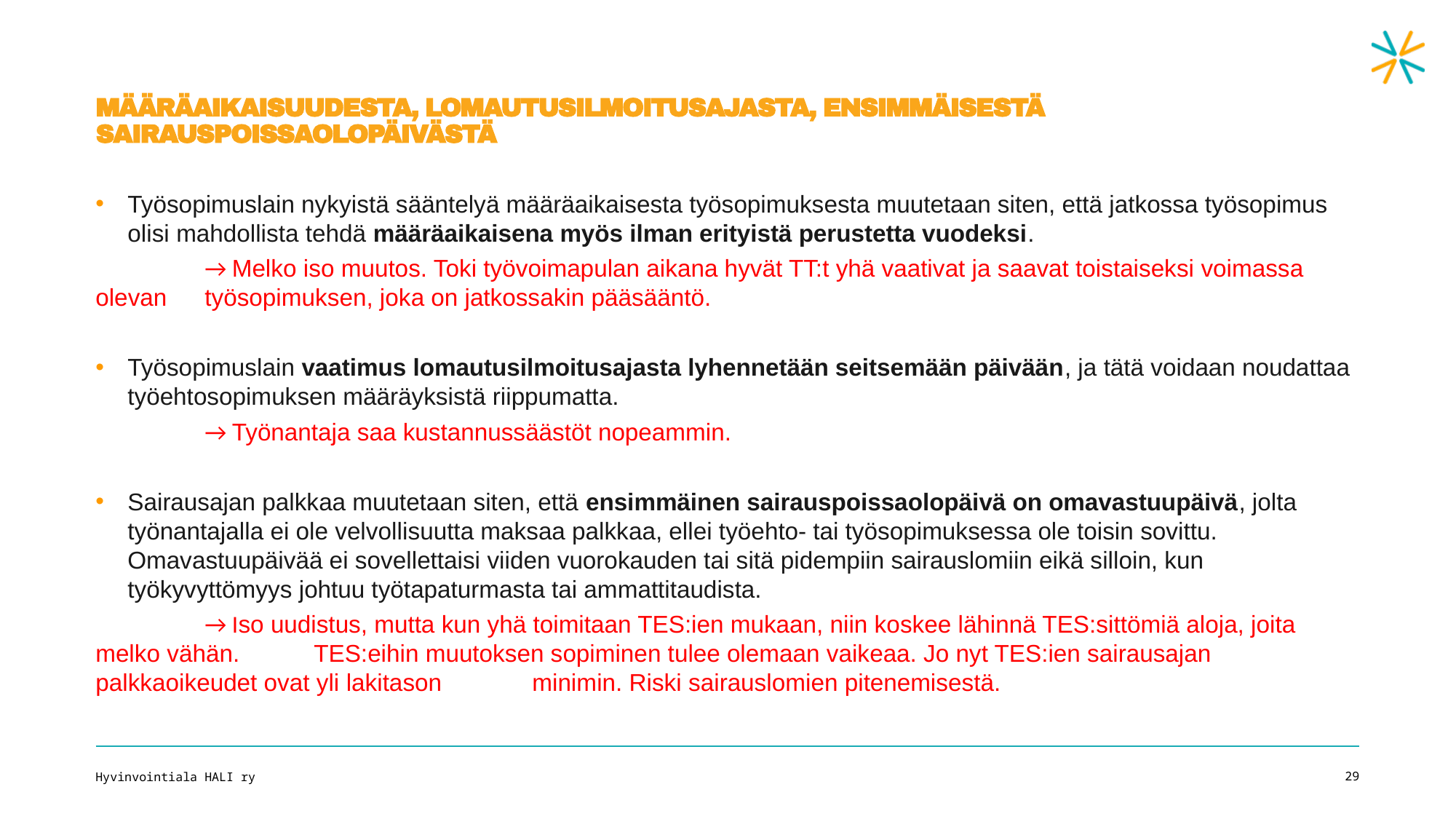

# MÄÄRÄAIKAISUUDESTA, LOMAUTUSILMOITUSAJASTA, ENSIMMÄISESTÄ SAIRAUSPOISSAOLOPÄIVÄSTÄ
Työsopimuslain nykyistä sääntelyä määräaikaisesta työsopimuksesta muutetaan siten, että jatkossa työsopimus olisi mahdollista tehdä määräaikaisena myös ilman erityistä perustetta vuodeksi.
	→ Melko iso muutos. Toki työvoimapulan aikana hyvät TT:t yhä vaativat ja saavat toistaiseksi voimassa olevan 	työsopimuksen, joka on jatkossakin pääsääntö.

Työsopimuslain vaatimus lomautusilmoitusajasta lyhennetään seitsemään päivään, ja tätä voidaan noudattaa työehtosopimuksen määräyksistä riippumatta.
	→ Työnantaja saa kustannussäästöt nopeammin.

Sairausajan palkkaa muutetaan siten, että ensimmäinen sairauspoissaolopäivä on omavastuupäivä, jolta työnantajalla ei ole velvollisuutta maksaa palkkaa, ellei työehto- tai työsopimuksessa ole toisin sovittu. Omavastuupäivää ei sovellettaisi viiden vuorokauden tai sitä pidempiin sairauslomiin eikä silloin, kun työkyvyttömyys johtuu työtapaturmasta tai ammattitaudista.
	→ Iso uudistus, mutta kun yhä toimitaan TES:ien mukaan, niin koskee lähinnä TES:sittömiä aloja, joita melko vähän. 	TES:eihin muutoksen sopiminen tulee olemaan vaikeaa. Jo nyt TES:ien sairausajan palkkaoikeudet ovat yli lakitason 	minimin. Riski sairauslomien pitenemisestä.

Hyvinvointiala HALI ry
29